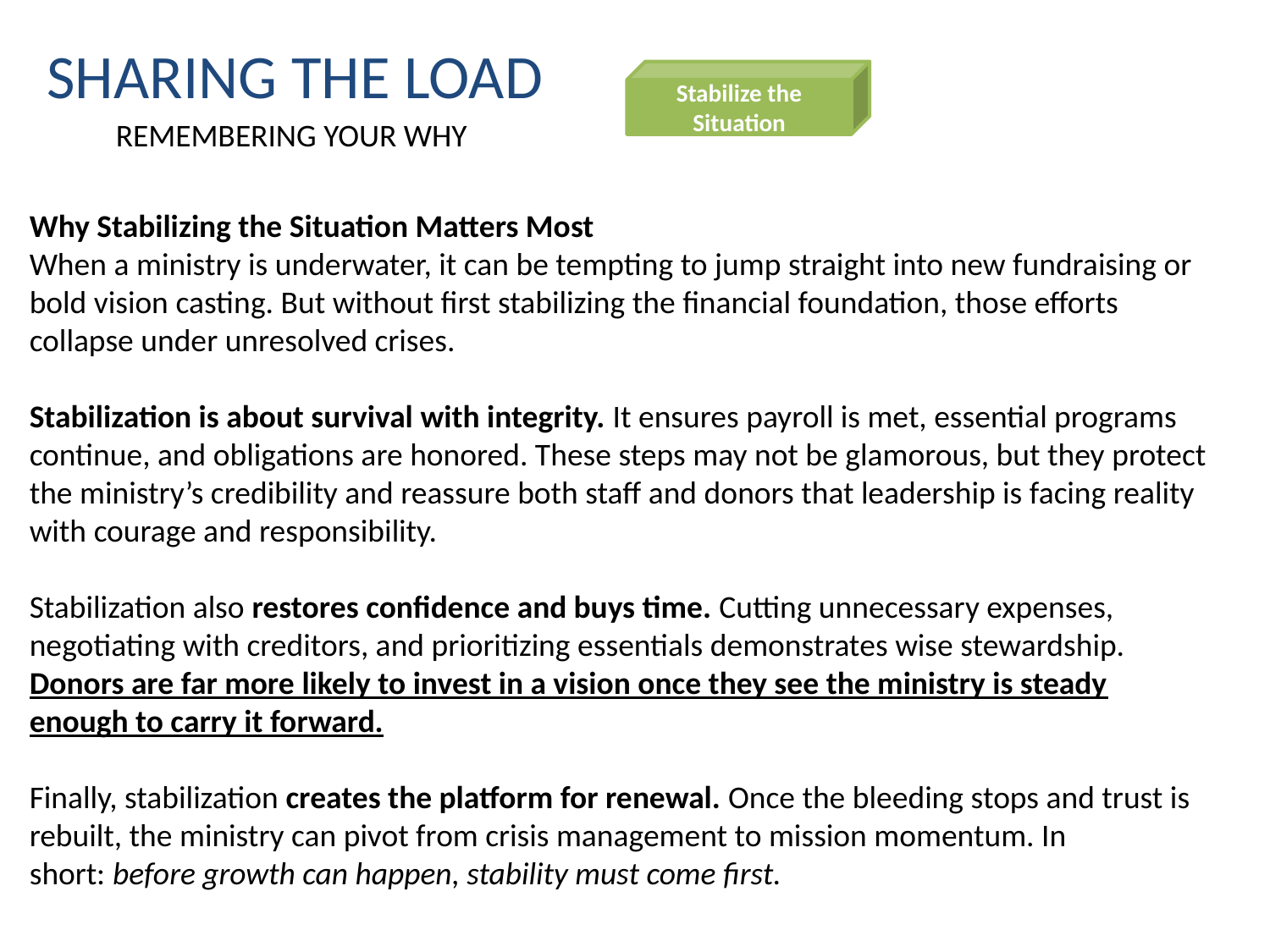

# SHARING THE LOAD

Stabilize the Situation
REMEMBERING YOUR WHY
Why Stabilizing the Situation Matters Most
When a ministry is underwater, it can be tempting to jump straight into new fundraising or bold vision casting. But without first stabilizing the financial foundation, those efforts collapse under unresolved crises.

Stabilization is about survival with integrity. It ensures payroll is met, essential programs continue, and obligations are honored. These steps may not be glamorous, but they protect the ministry’s credibility and reassure both staff and donors that leadership is facing reality with courage and responsibility.

Stabilization also restores confidence and buys time. Cutting unnecessary expenses, negotiating with creditors, and prioritizing essentials demonstrates wise stewardship. Donors are far more likely to invest in a vision once they see the ministry is steady enough to carry it forward.

Finally, stabilization creates the platform for renewal. Once the bleeding stops and trust is rebuilt, the ministry can pivot from crisis management to mission momentum. In short: before growth can happen, stability must come first.